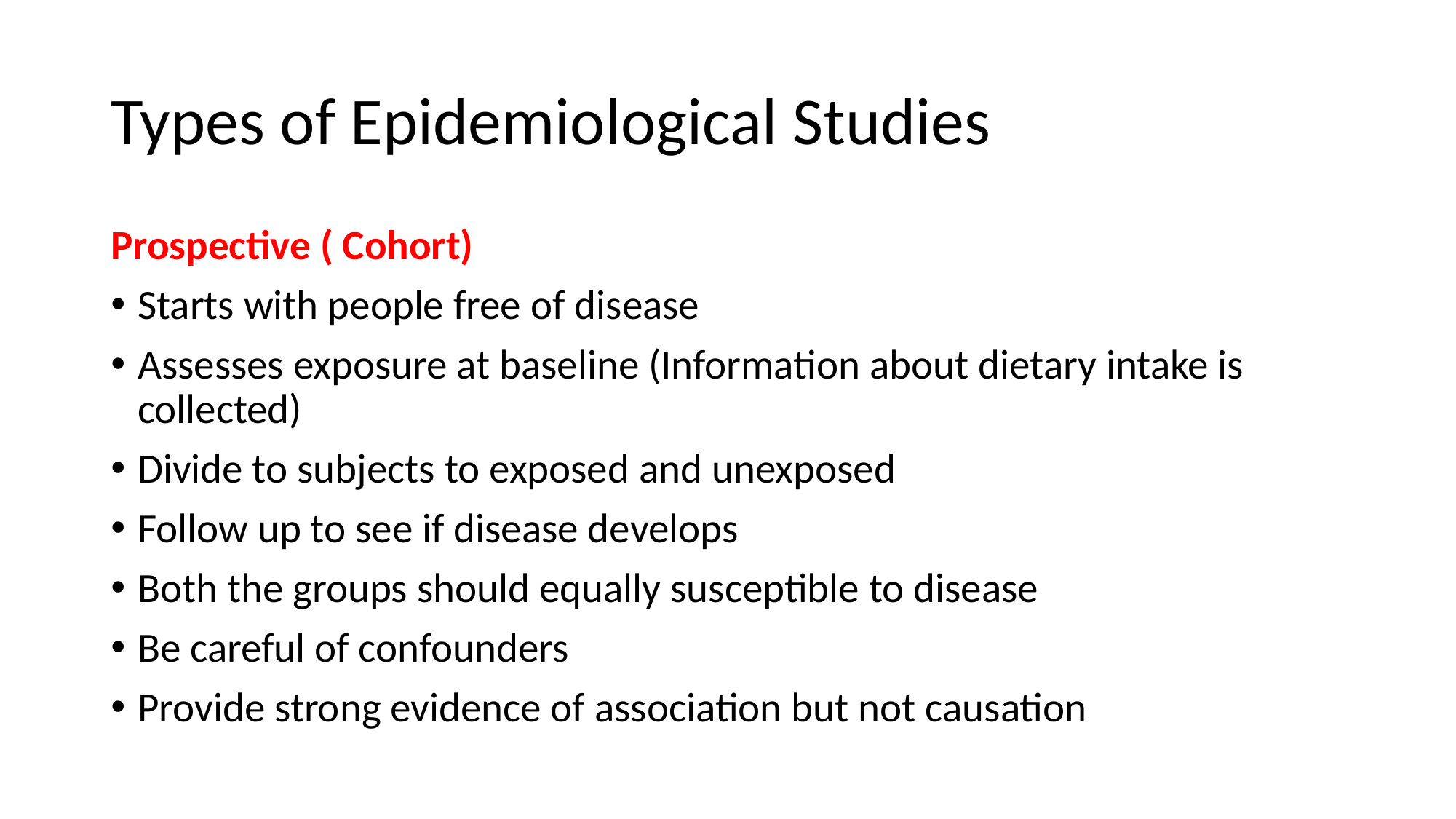

# Types of Epidemiological Studies
Prospective ( Cohort)
Starts with people free of disease
Assesses exposure at baseline (Information about dietary intake is collected)
Divide to subjects to exposed and unexposed
Follow up to see if disease develops
Both the groups should equally susceptible to disease
Be careful of confounders
Provide strong evidence of association but not causation